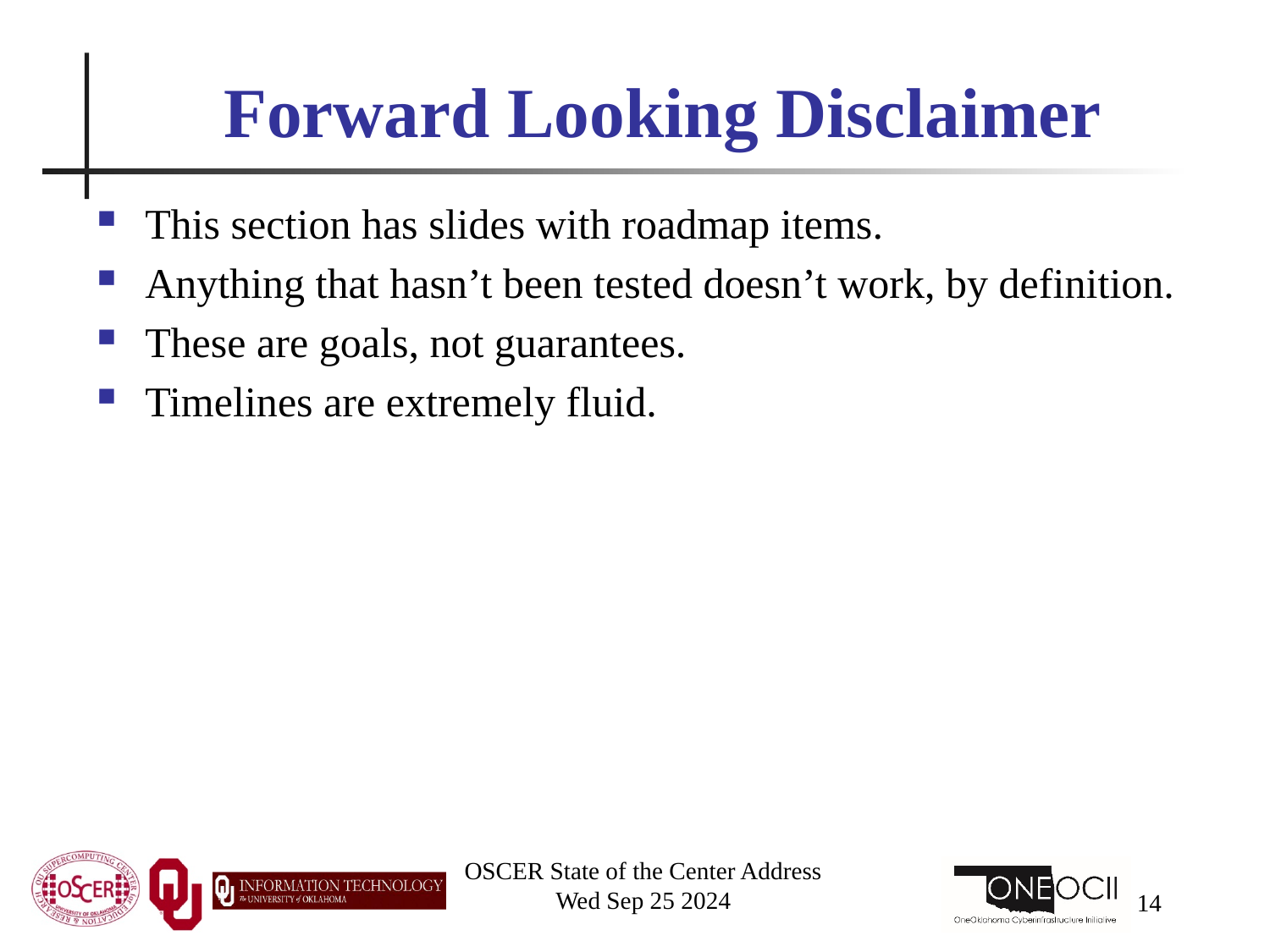

# Forward Looking Disclaimer
This section has slides with roadmap items.
Anything that hasn’t been tested doesn’t work, by definition.
These are goals, not guarantees.
Timelines are extremely fluid.
OSCER State of the Center Address
Wed Sep 25 2024
14